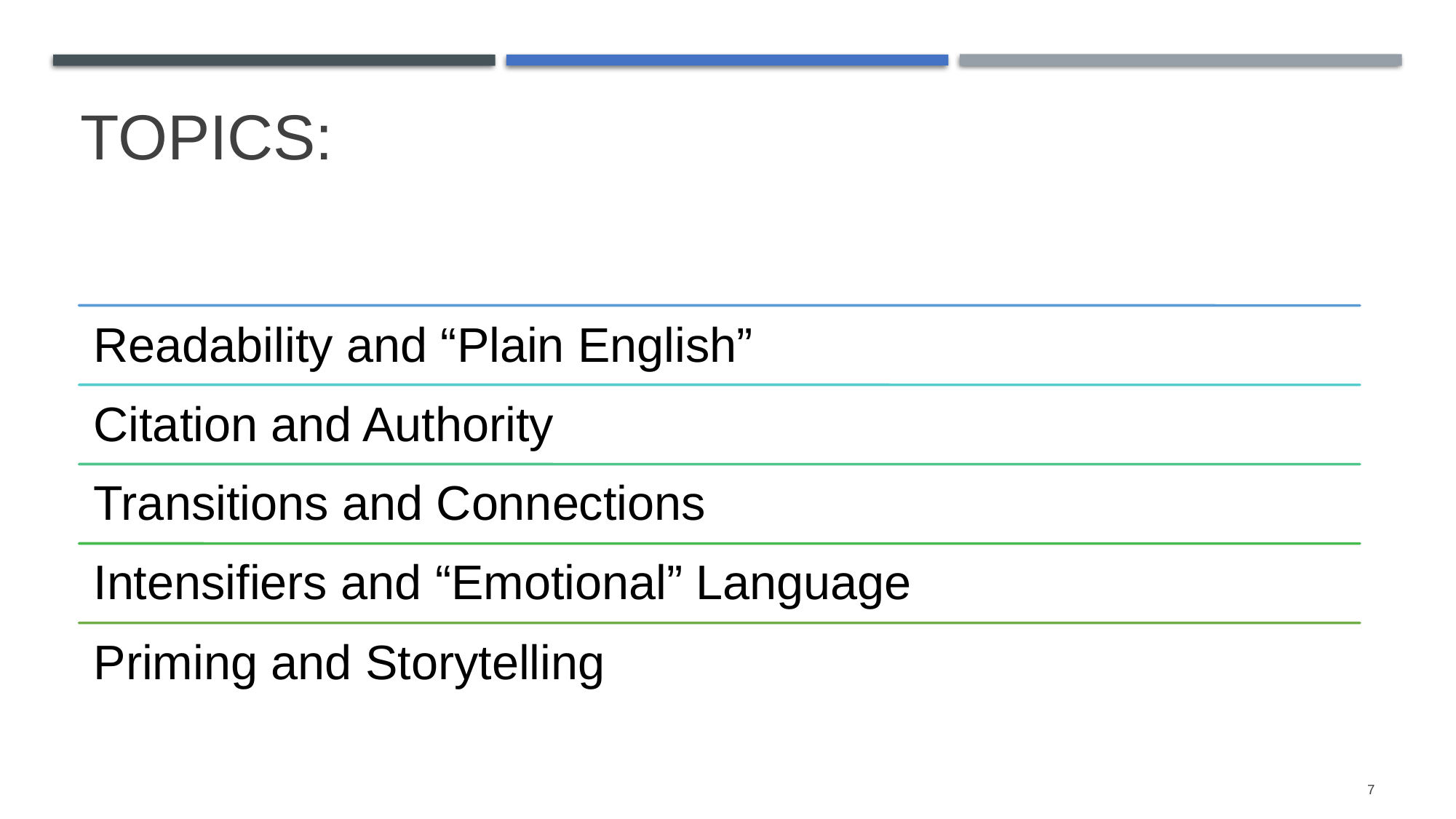

# Topics:
Readability and “Plain English”
Citation and Authority
Transitions and Connections
Intensifiers and “Emotional” Language
Priming and Storytelling
7